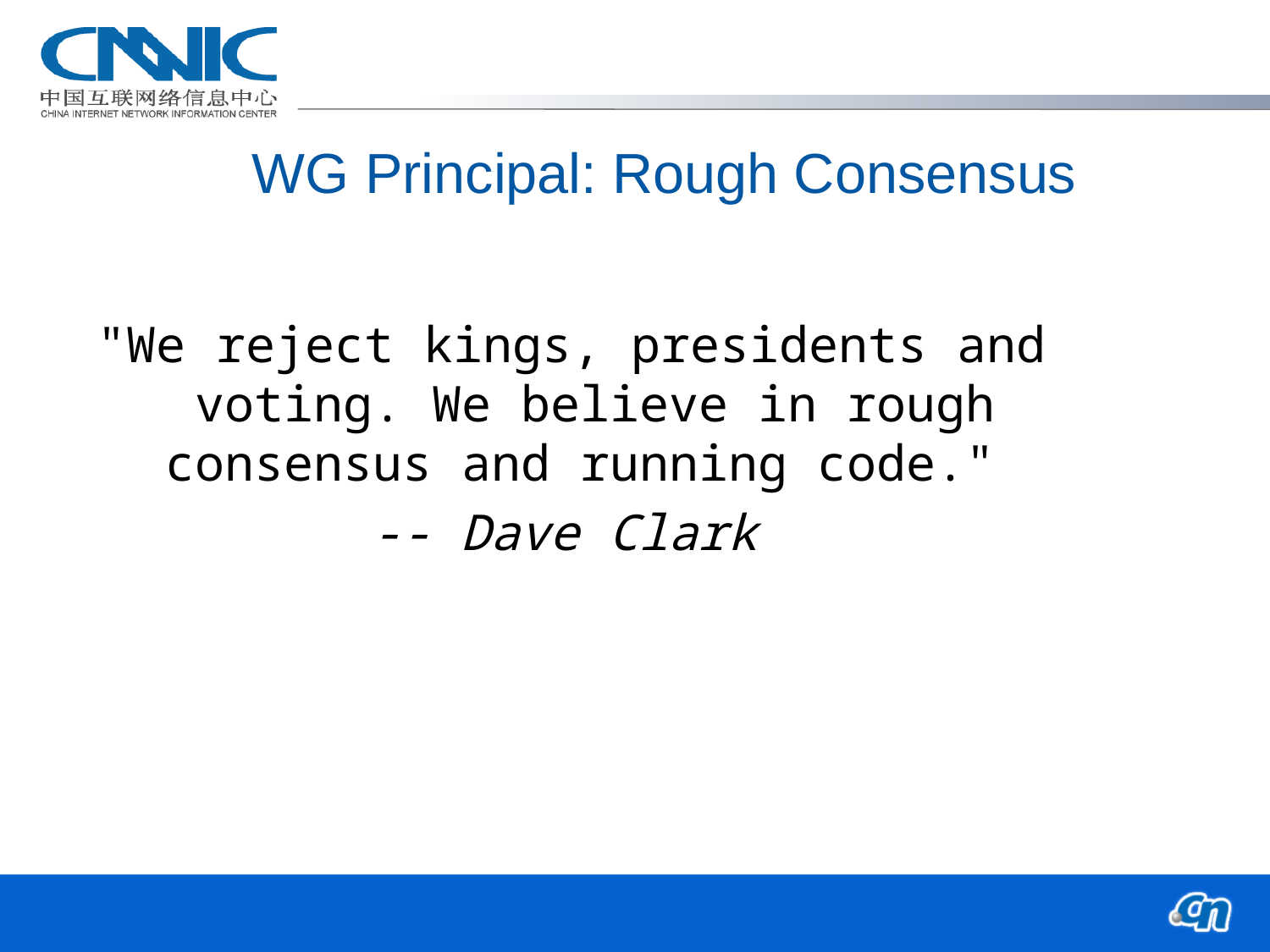

# WG Principal: Rough Consensus

"We reject kings, presidents and voting. We believe in rough consensus and running code."
-- Dave Clark